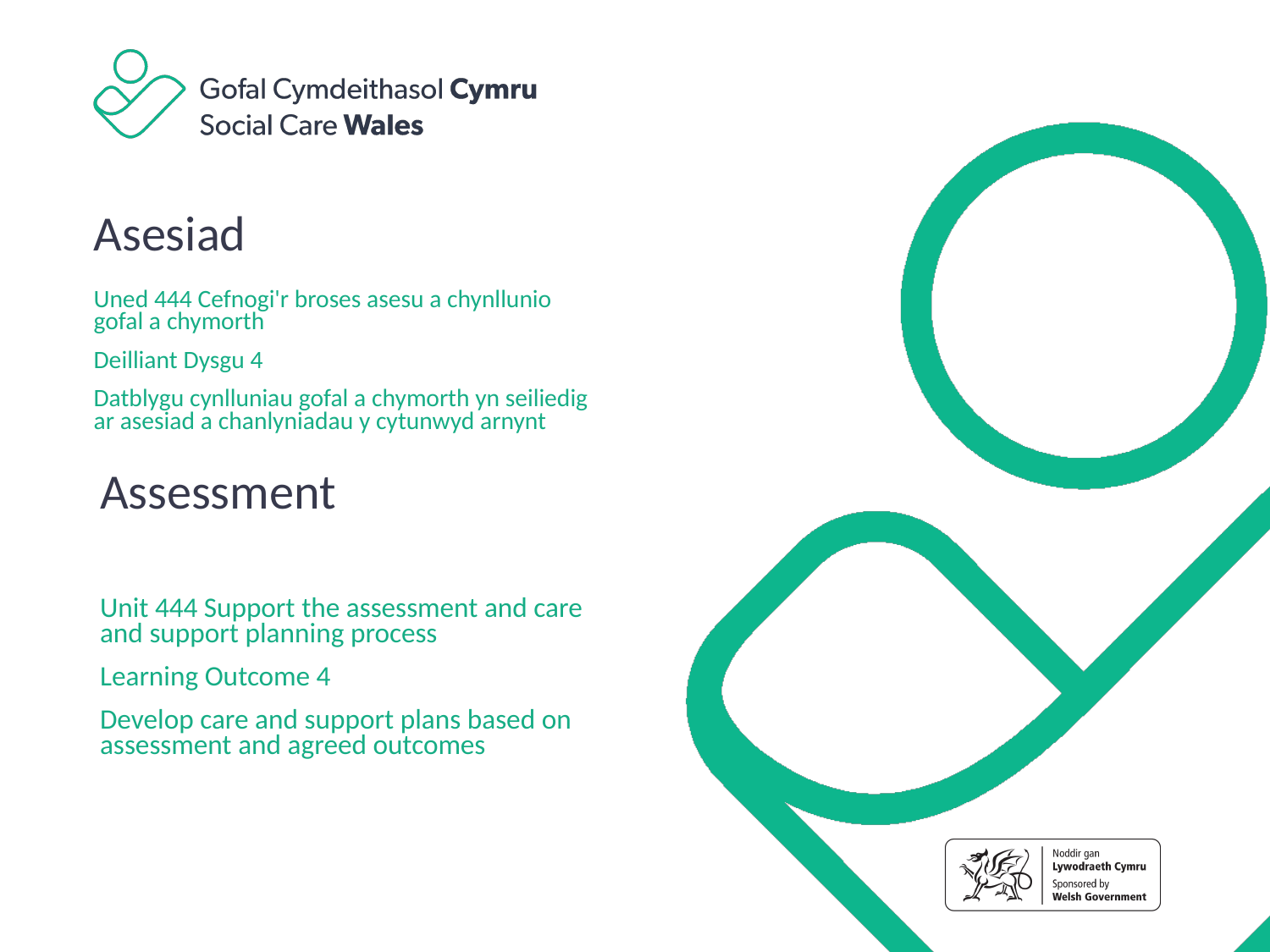

Asesiad
Uned 444 Cefnogi'r broses asesu a chynllunio gofal a chymorth
Deilliant Dysgu 4
Datblygu cynlluniau gofal a chymorth yn seiliedig ar asesiad a chanlyniadau y cytunwyd arnynt

Assessment
Unit 444 Support the assessment and care and support planning process
Learning Outcome 4
Develop care and support plans based on assessment and agreed outcomes